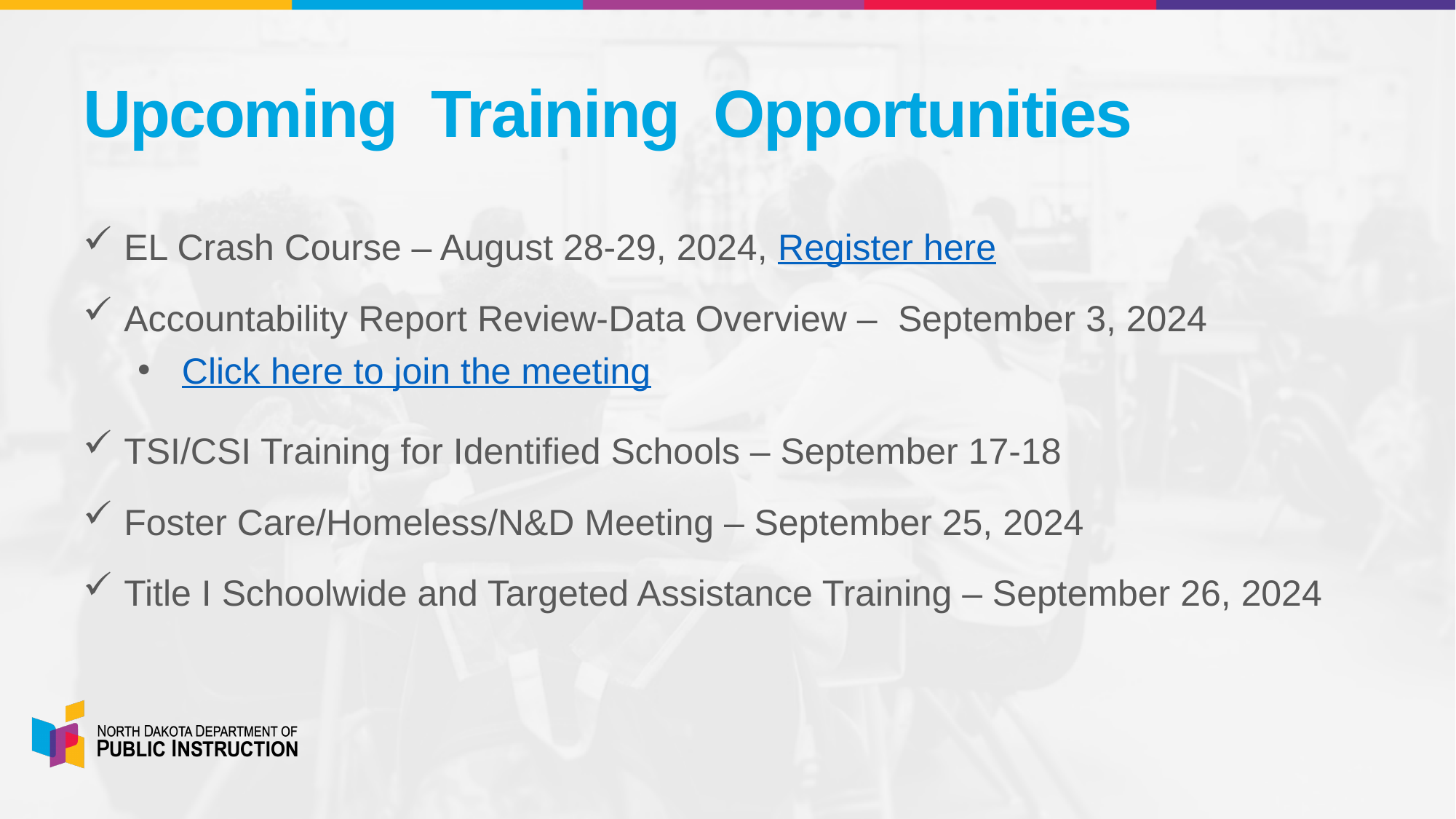

# Upcoming  Training  Opportunities
EL Crash Course – August 28-29, 2024, Register here
Accountability Report Review-Data Overview – ​ September 3, 2024
 Click here to join the meeting
TSI/CSI Training for Identified Schools – September 17-18
Foster Care/Homeless/N&D Meeting – September 25, 2024​
Title I Schoolwide and Targeted Assistance Training – September 26, 2024​